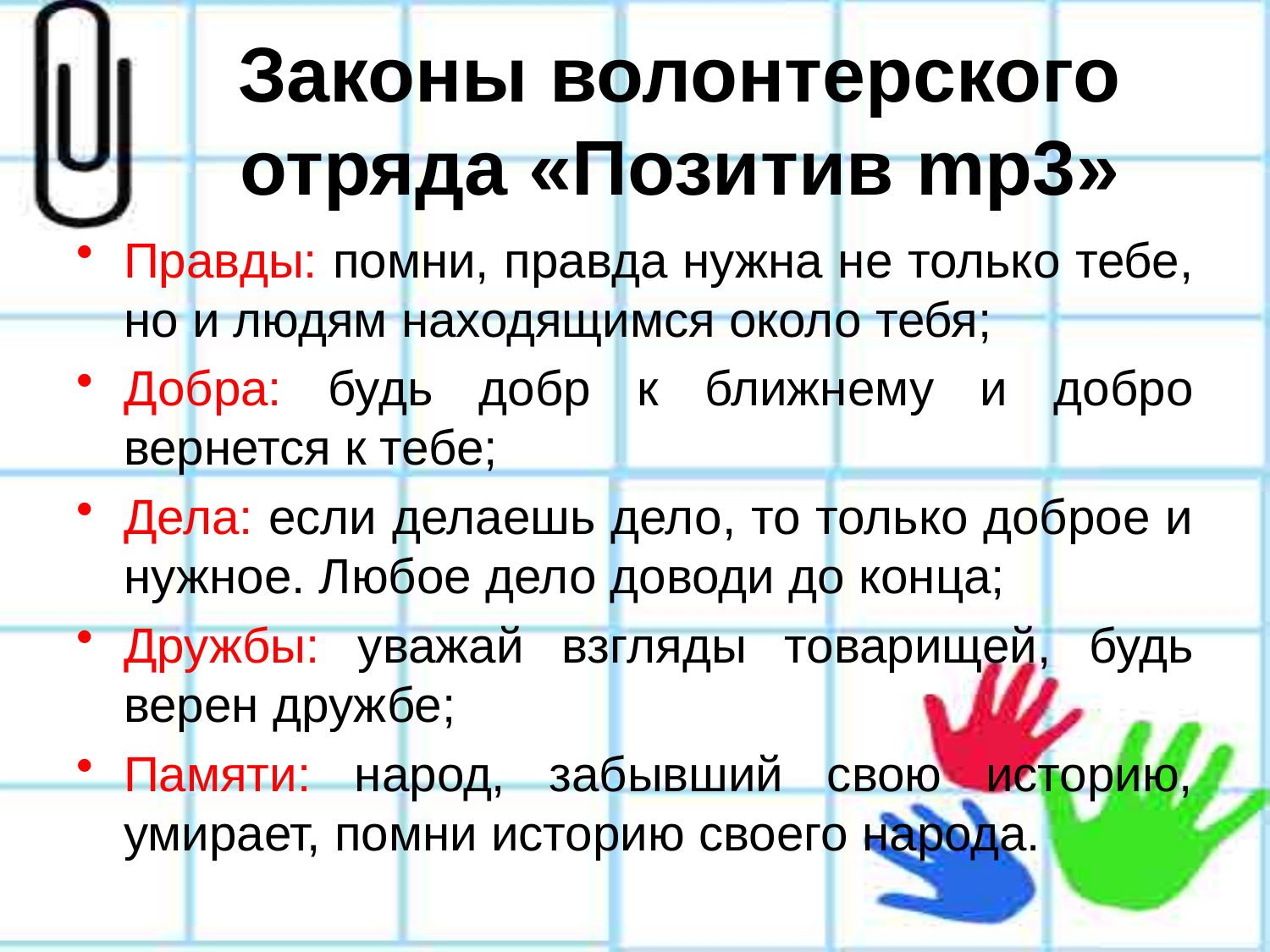

# Законы волонтерского отряда «Позитив mp3»
Правды: помни, правда нужна не только тебе, но и людям находящимся около тебя;
Добра: будь добр к ближнему и добро вернется к тебе;
Дела: если делаешь дело, то только доброе и нужное. Любое дело доводи до конца;
Дружбы: уважай взгляды товарищей, будь верен дружбе;
Памяти: народ, забывший свою историю, умирает, помни историю своего народа.